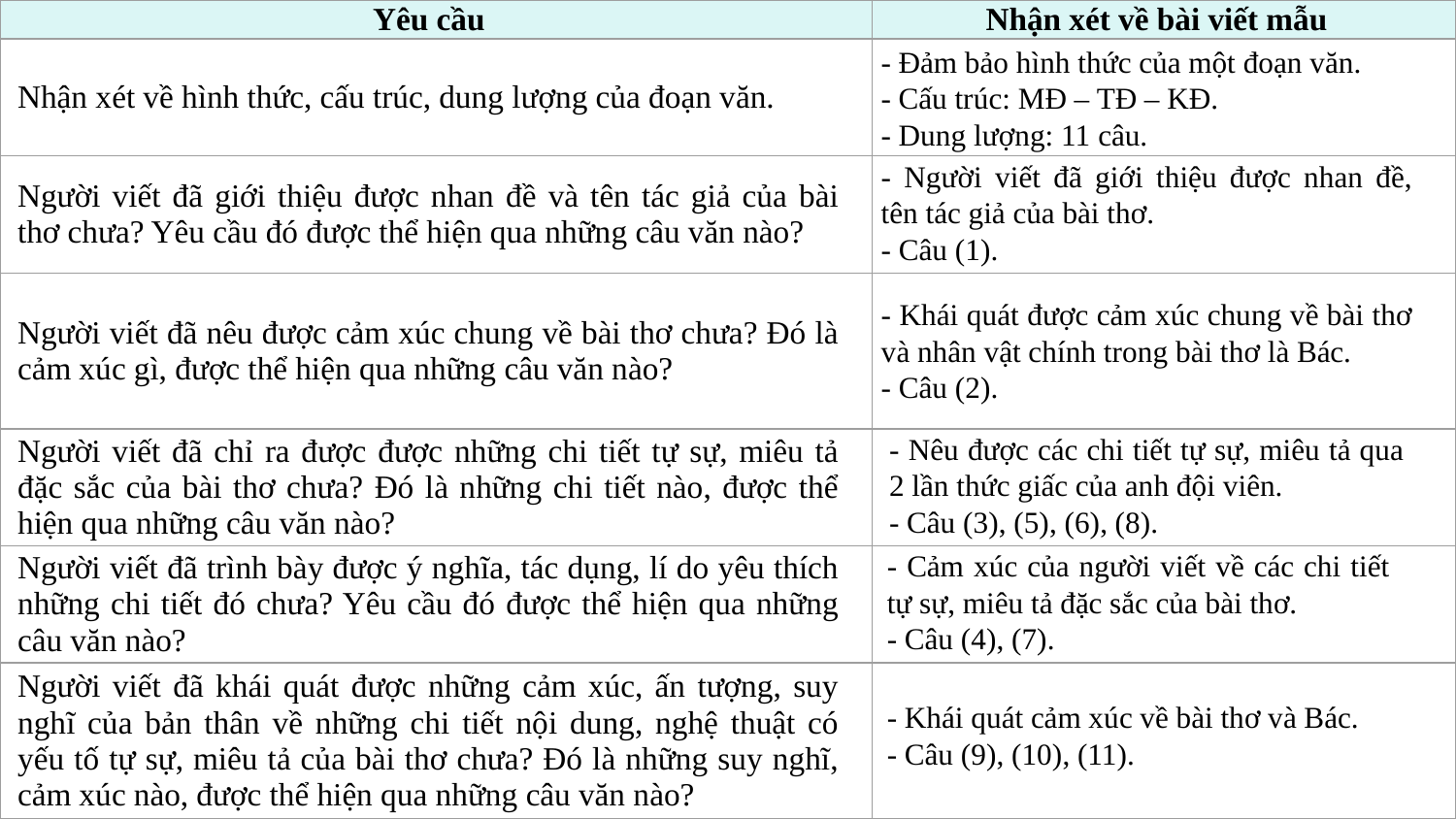

| Yêu cầu | Nhận xét về bài viết mẫu |
| --- | --- |
| Nhận xét về hình thức, cấu trúc, dung lượng của đoạn văn. |  |
| Người viết đã giới thiệu được nhan đề và tên tác giả của bài thơ chưa? Yêu cầu đó được thể hiện qua những câu văn nào? |  |
| Người viết đã nêu được cảm xúc chung về bài thơ chưa? Đó là cảm xúc gì, được thể hiện qua những câu văn nào? |  |
| Người viết đã chỉ ra được được những chi tiết tự sự, miêu tả đặc sắc của bài thơ chưa? Đó là những chi tiết nào, được thể hiện qua những câu văn nào? |  |
| Người viết đã trình bày được ý nghĩa, tác dụng, lí do yêu thích những chi tiết đó chưa? Yêu cầu đó được thể hiện qua những câu văn nào? |  |
| Người viết đã khái quát được những cảm xúc, ấn tượng, suy nghĩ của bản thân về những chi tiết nội dung, nghệ thuật có yếu tố tự sự, miêu tả của bài thơ chưa? Đó là những suy nghĩ, cảm xúc nào, được thể hiện qua những câu văn nào? |  |
- Đảm bảo hình thức của một đoạn văn.
- Cấu trúc: MĐ – TĐ – KĐ.
- Dung lượng: 11 câu.
- Người viết đã giới thiệu được nhan đề, tên tác giả của bài thơ.
- Câu (1).
- Khái quát được cảm xúc chung về bài thơ và nhân vật chính trong bài thơ là Bác.
- Câu (2).
- Nêu được các chi tiết tự sự, miêu tả qua 2 lần thức giấc của anh đội viên.
- Câu (3), (5), (6), (8).
- Cảm xúc của người viết về các chi tiết tự sự, miêu tả đặc sắc của bài thơ.
- Câu (4), (7).
- Khái quát cảm xúc về bài thơ và Bác.
- Câu (9), (10), (11).